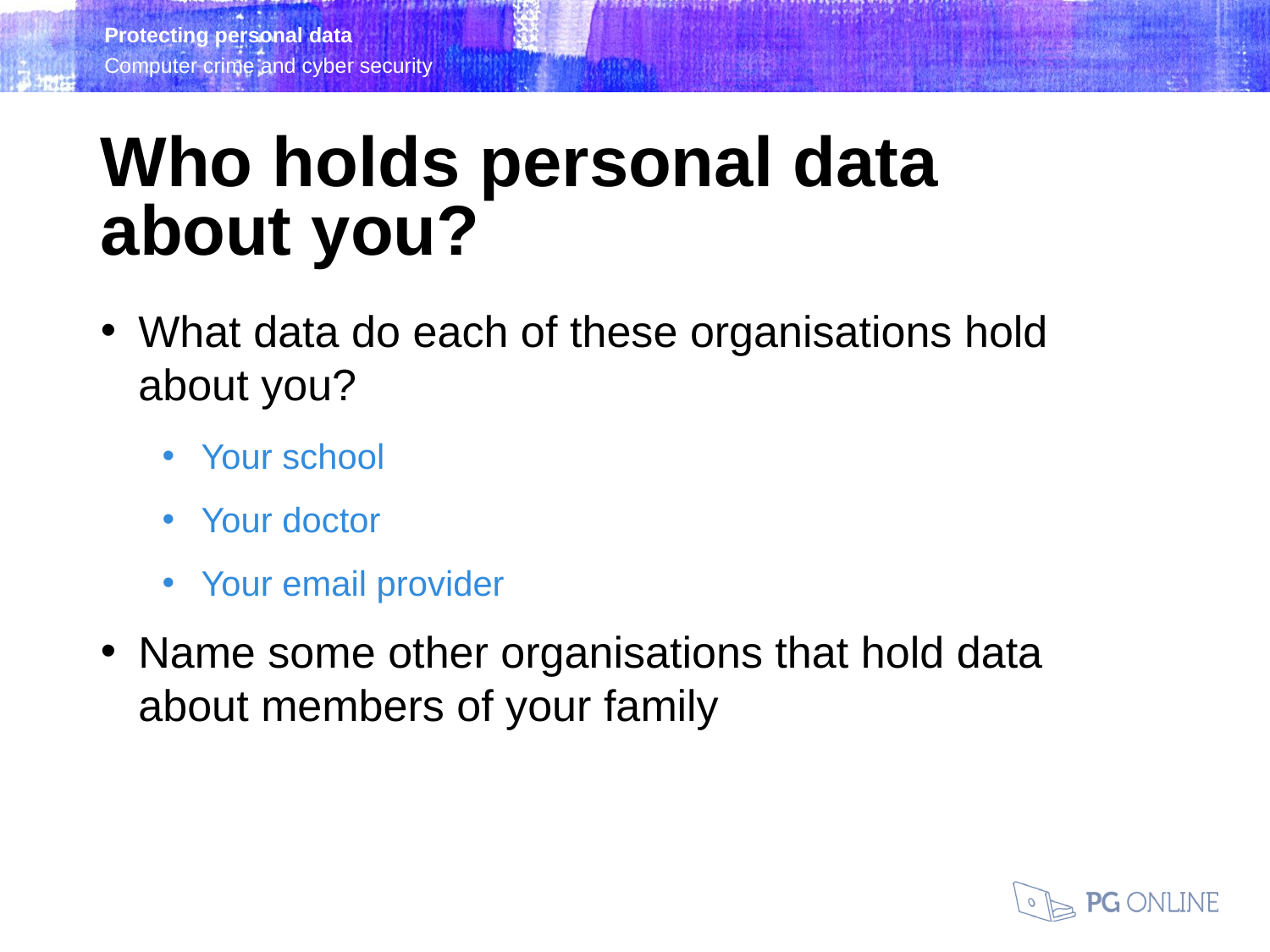

Who holds personal data
about you?
What data do each of these organisations hold
about you?
Your school
Your doctor
Your email provider
Name some other organisations that hold data
about members of your family